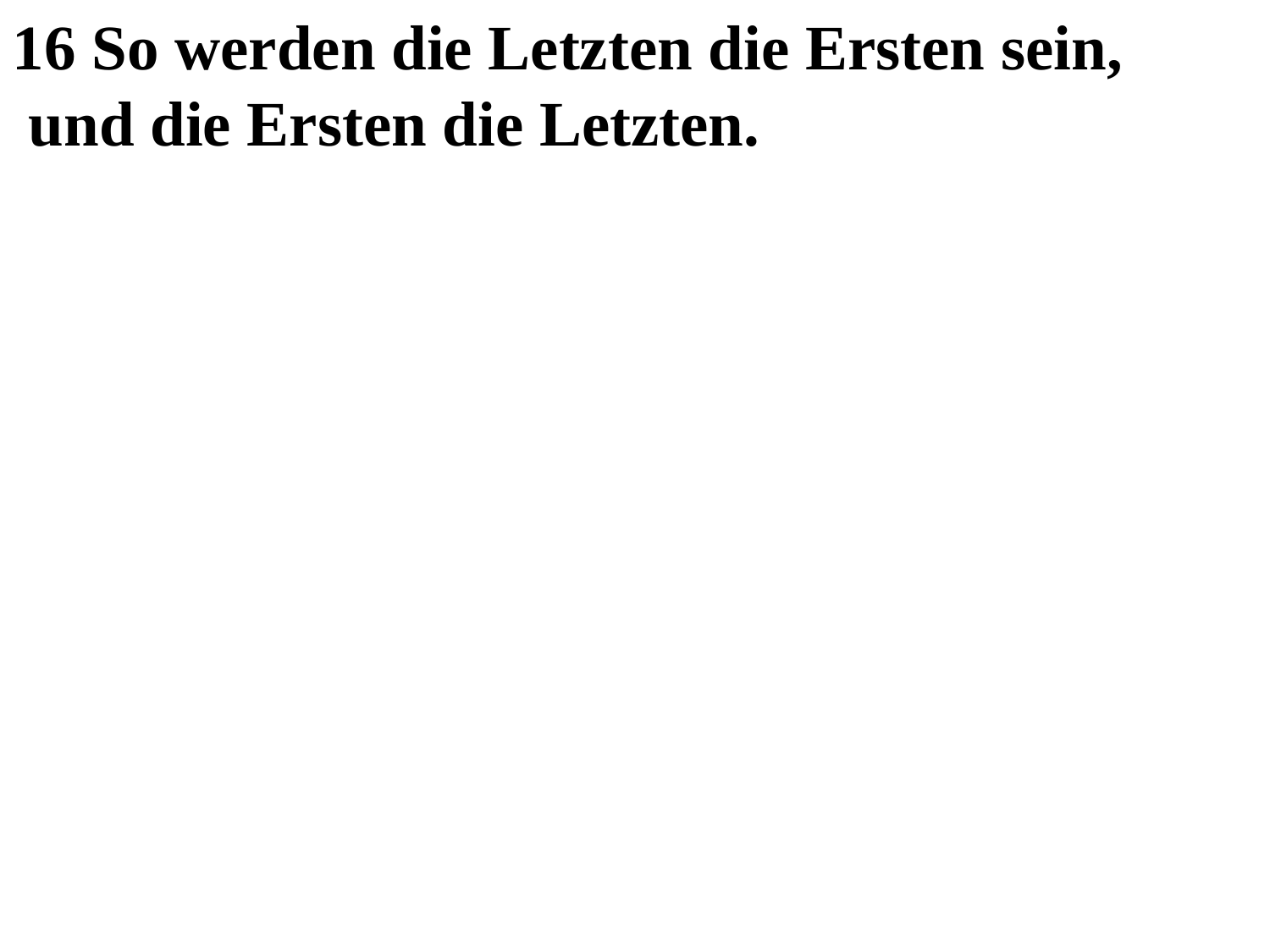

16 So werden die Letzten die Ersten sein,
 und die Ersten die Letzten.